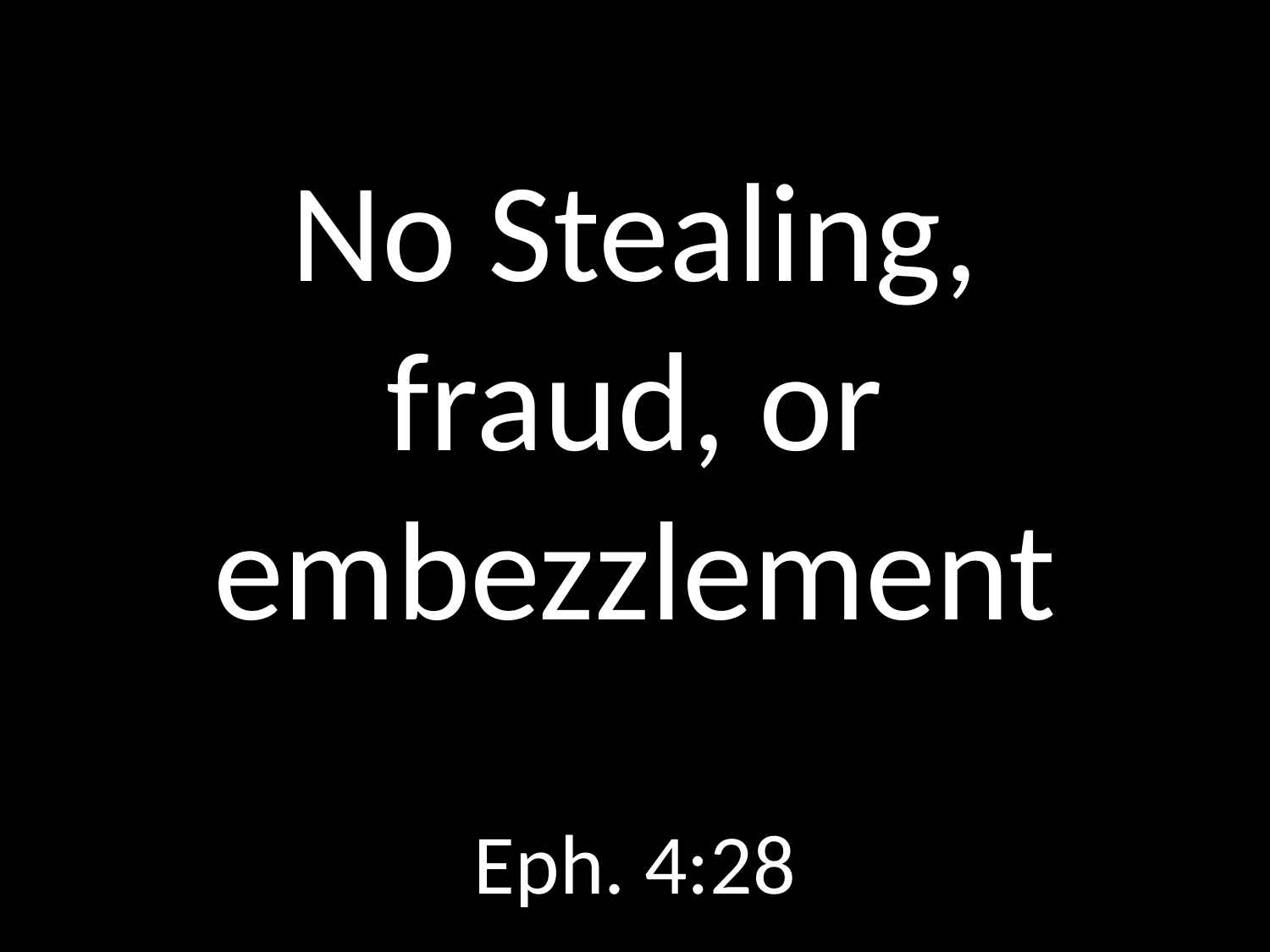

# No Stealing, fraud, or embezzlement
GOD
GOD
Eph. 4:28